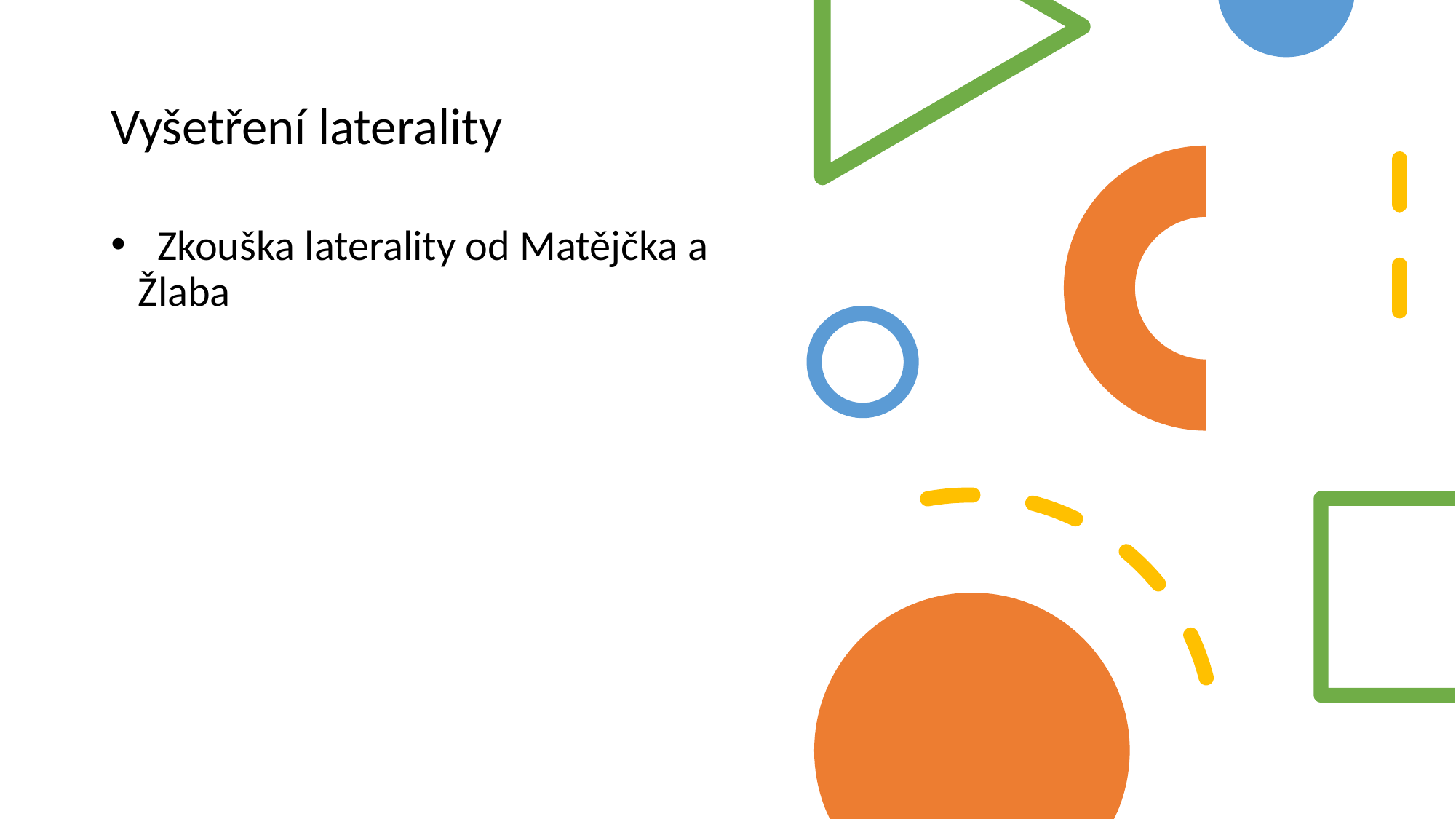

# Vyšetření laterality

  Zkouška laterality od Matějčka a Žlaba